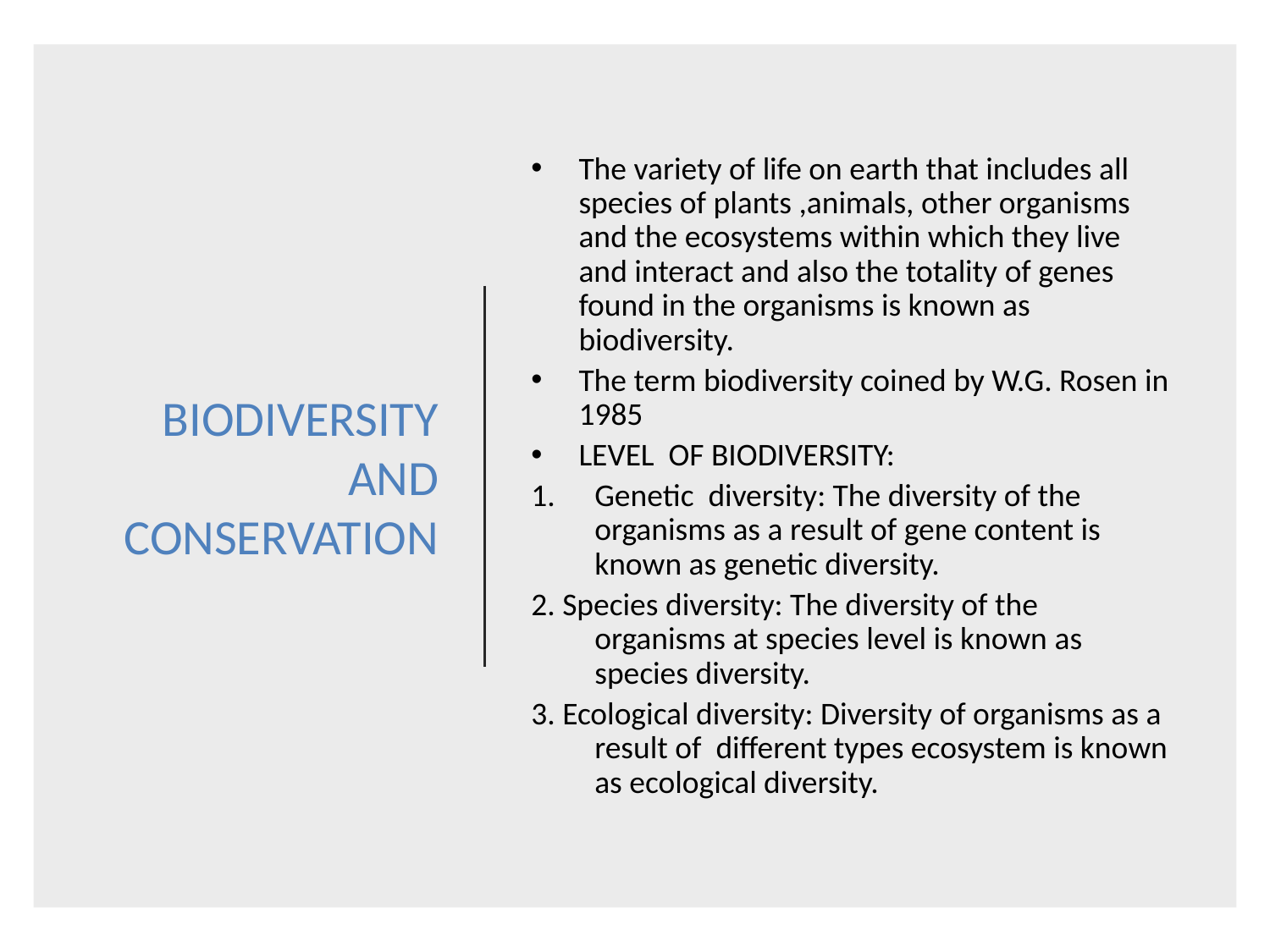

# BIODIVERSITY AND CONSERVATION
The variety of life on earth that includes all species of plants ,animals, other organisms and the ecosystems within which they live and interact and also the totality of genes found in the organisms is known as biodiversity.
The term biodiversity coined by W.G. Rosen in 1985
LEVEL  OF BIODIVERSITY:
Genetic  diversity: The diversity of the organisms as a result of gene content is known as genetic diversity.
2. Species diversity: The diversity of the organisms at species level is known as species diversity.
3. Ecological diversity: Diversity of organisms as a result of  different types ecosystem is known as ecological diversity.